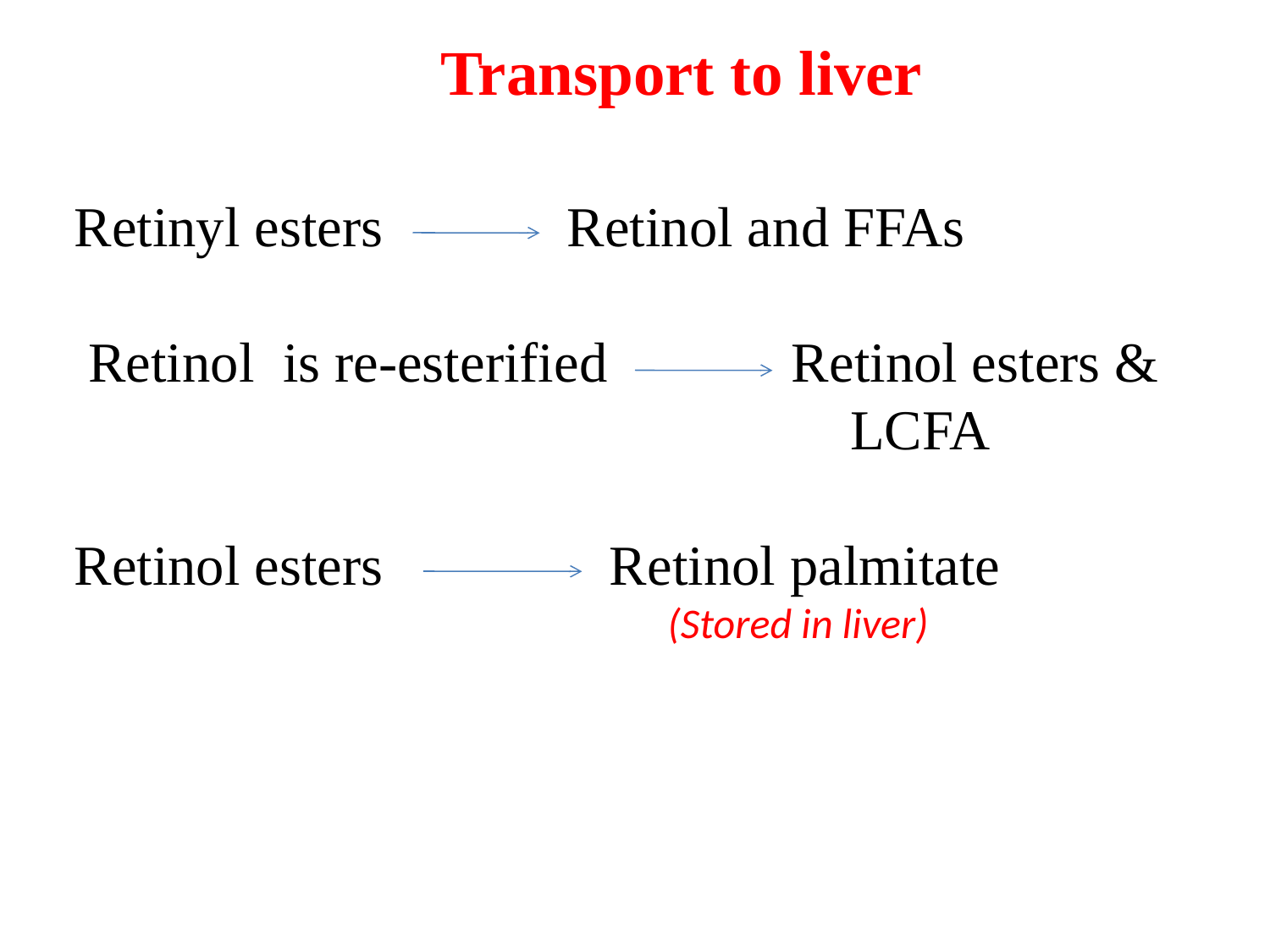

# Transport to liver
Retinyl esters             Retinol and FFAs

 Retinol  is re-esterified             Retinol esters & 						 LCFA

Retinol esters                Retinol palmitate
		         (Stored in liver)